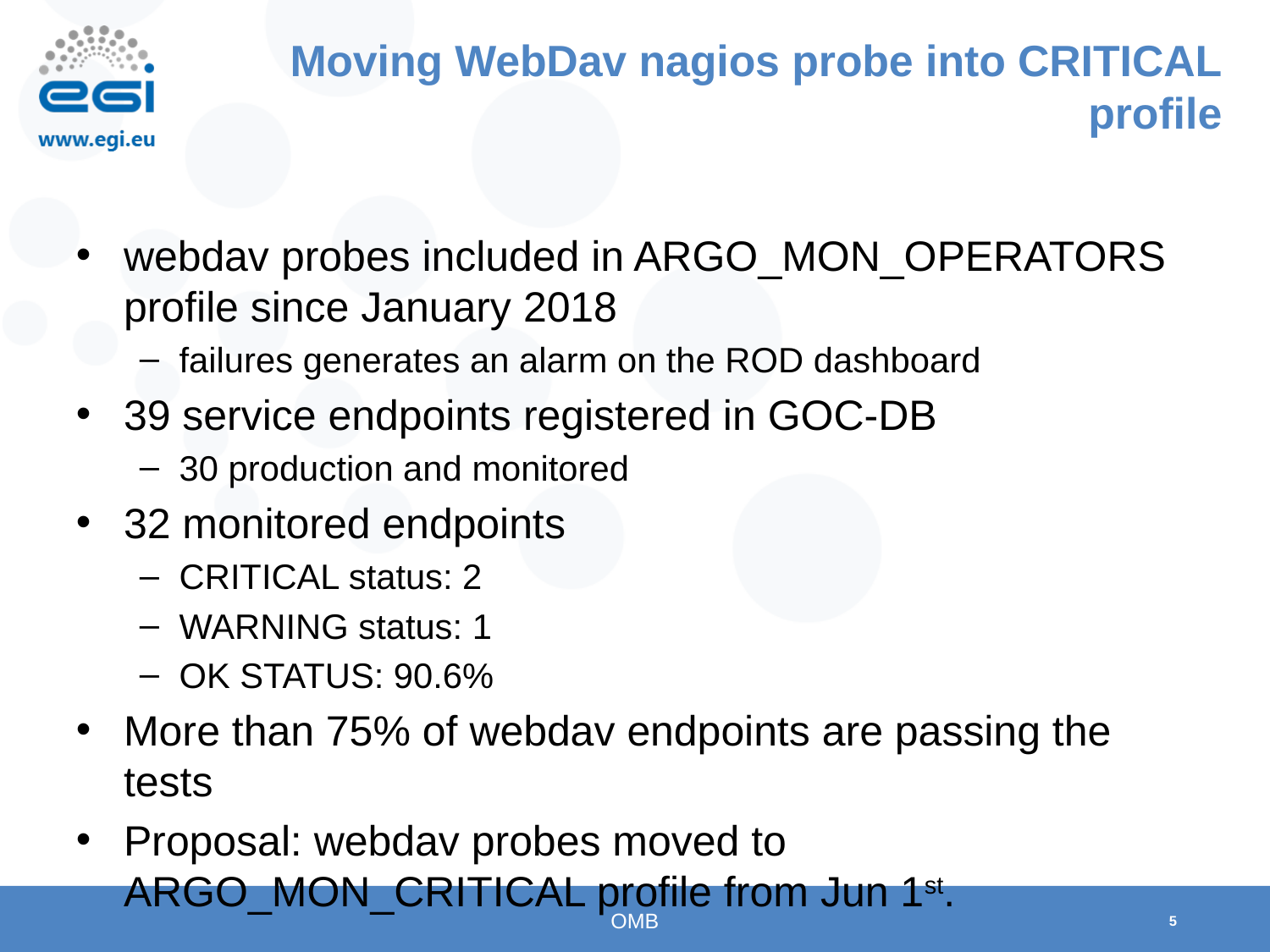

# Moving WebDav nagios probe into CRITICAL profile
webdav probes included in ARGO_MON_OPERATORS profile since January 2018
failures generates an alarm on the ROD dashboard
39 service endpoints registered in GOC-DB
30 production and monitored
32 monitored endpoints
CRITICAL status: 2
WARNING status: 1
OK STATUS: 90.6%
More than 75% of webdav endpoints are passing the tests
Proposal: webdav probes moved to ARGO_MON_CRITICAL profile from Jun 1st.
OMB